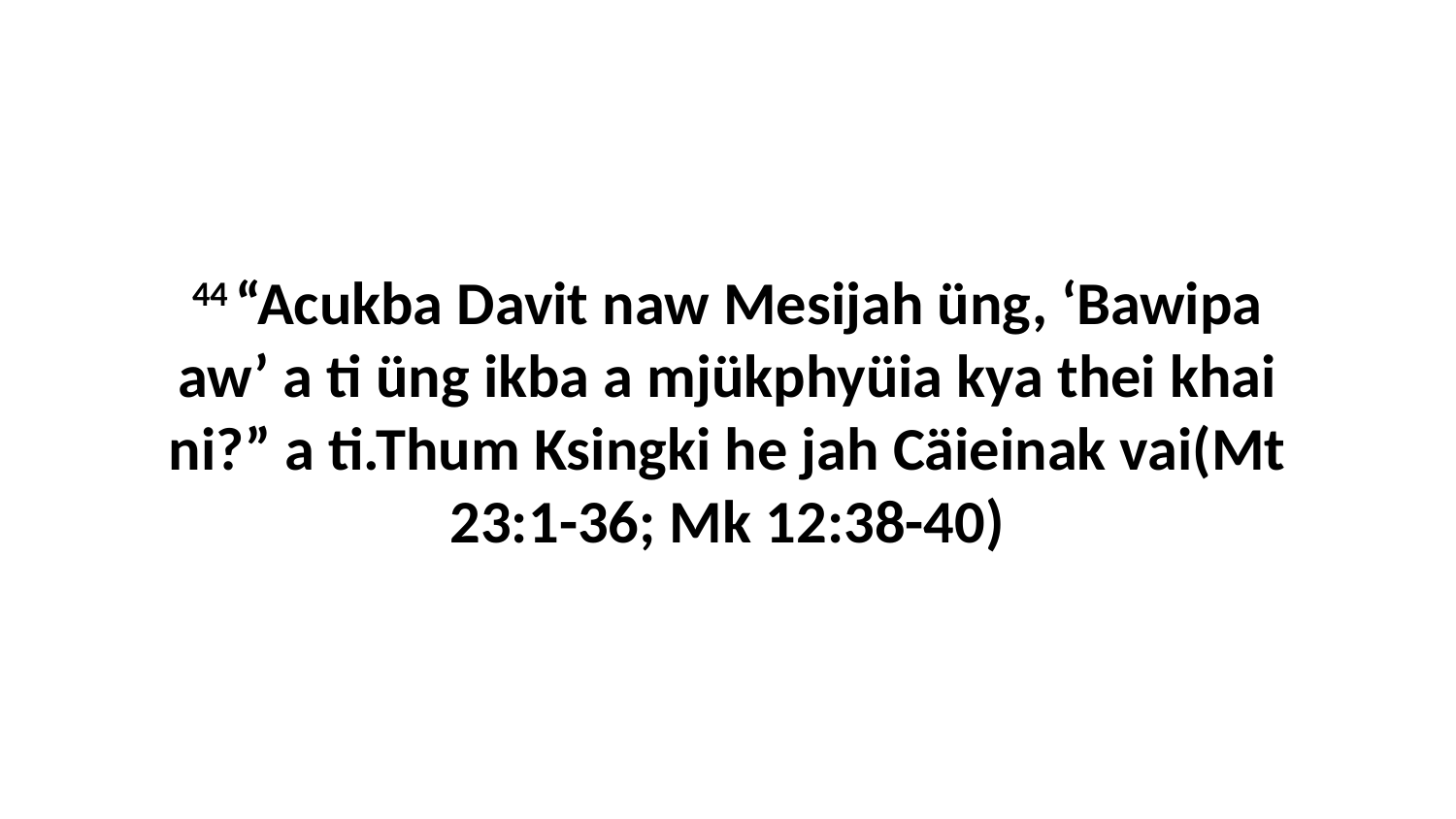

44 “Acukba Davit naw Mesijah üng, ‘Bawipa aw’ a ti üng ikba a mjükphyüia kya thei khai ni?” a ti.Thum Ksingki he jah Cäieinak vai(Mt 23:1-36; Mk 12:38-40)